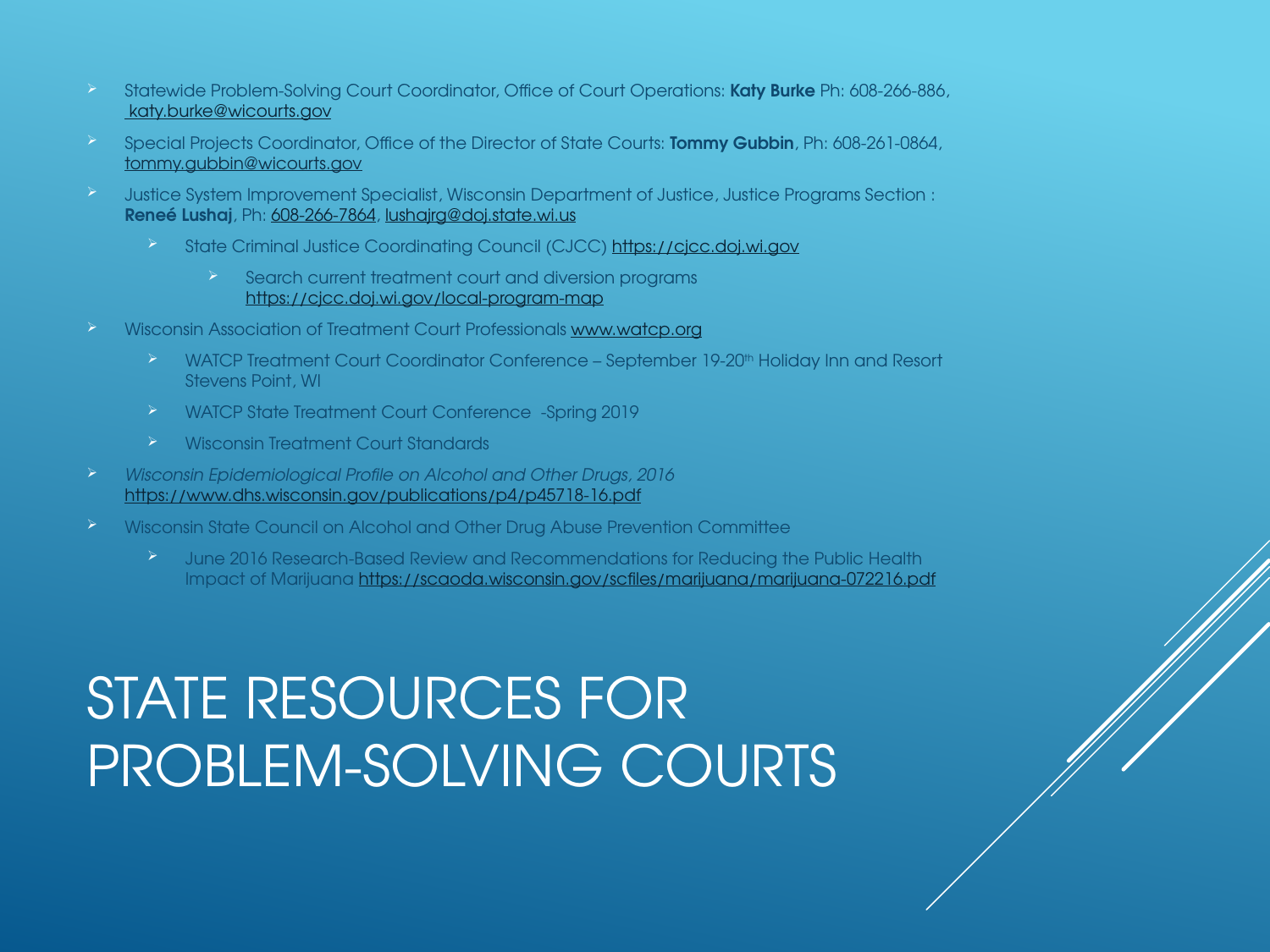

Statewide Problem-Solving Court Coordinator, Office of Court Operations: Katy Burke Ph: 608-266-886,  katy.burke@wicourts.gov
Special Projects Coordinator, Office of the Director of State Courts: Tommy Gubbin, Ph: 608‐261‐0864, tommy.gubbin@wicourts.gov
Justice System Improvement Specialist, Wisconsin Department of Justice, Justice Programs Section : Reneé Lushaj, Ph: 608-266-7864, lushajrg@doj.state.wi.us
State Criminal Justice Coordinating Council (CJCC) https://cjcc.doj.wi.gov
Search current treatment court and diversion programs https://cjcc.doj.wi.gov/local-program-map
Wisconsin Association of Treatment Court Professionals www.watcp.org
WATCP Treatment Court Coordinator Conference – September 19-20th Holiday Inn and Resort Stevens Point, WI
WATCP State Treatment Court Conference  -Spring 2019
Wisconsin Treatment Court Standards
Wisconsin Epidemiological Profile on Alcohol and Other Drugs, 2016 https://www.dhs.wisconsin.gov/publications/p4/p45718-16.pdf
Wisconsin State Council on Alcohol and Other Drug Abuse Prevention Committee
June 2016 Research-Based Review and Recommendations for Reducing the Public Health Impact of Marijuana https://scaoda.wisconsin.gov/scfiles/marijuana/marijuana-072216.pdf

# State Resources for Problem-solving courts